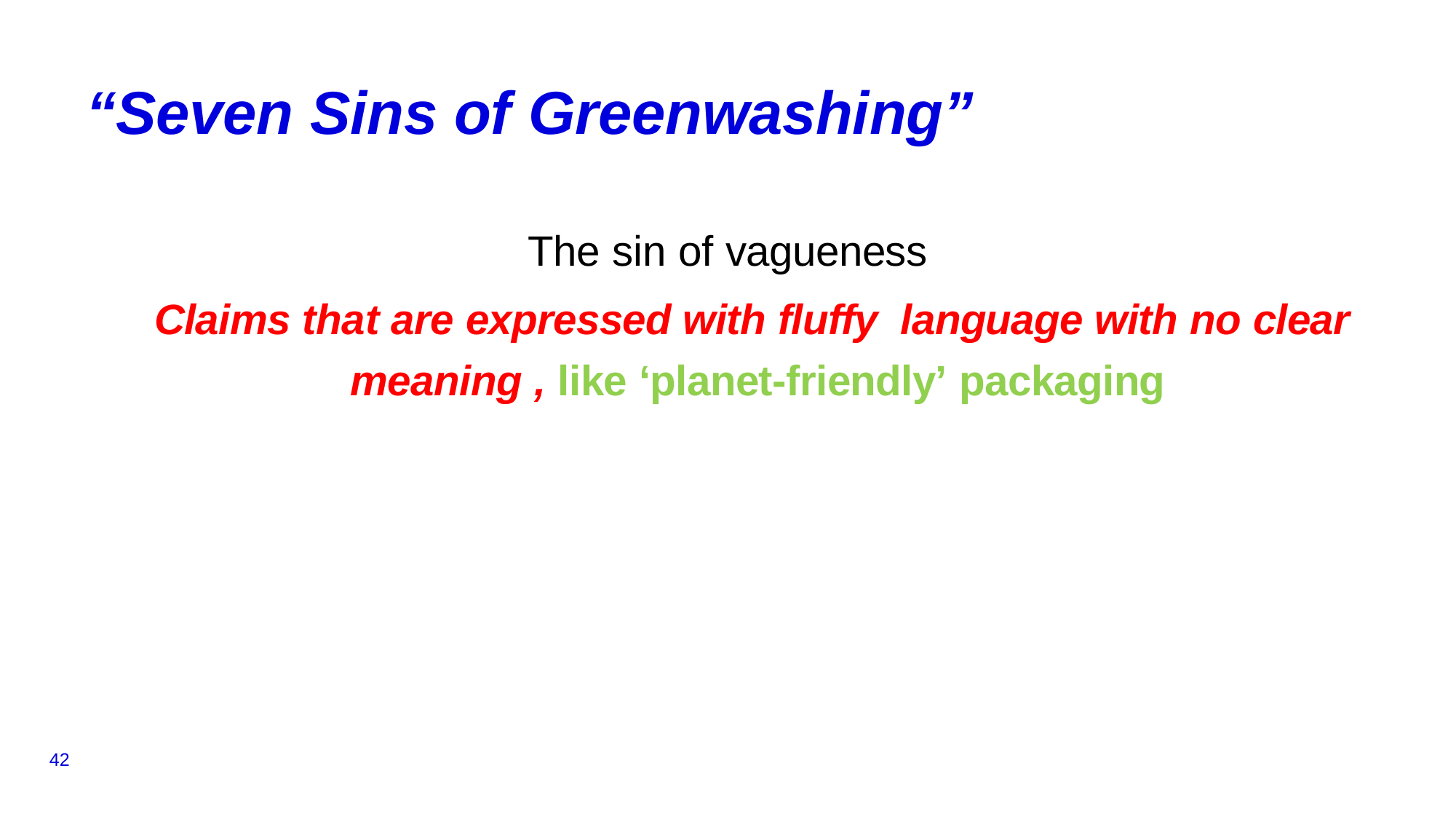

# “Seven Sins of Greenwashing”
The sin of vagueness
    Claims that are expressed with fluffy  language with no clear meaning , like ‘planet-friendly’ packaging
42